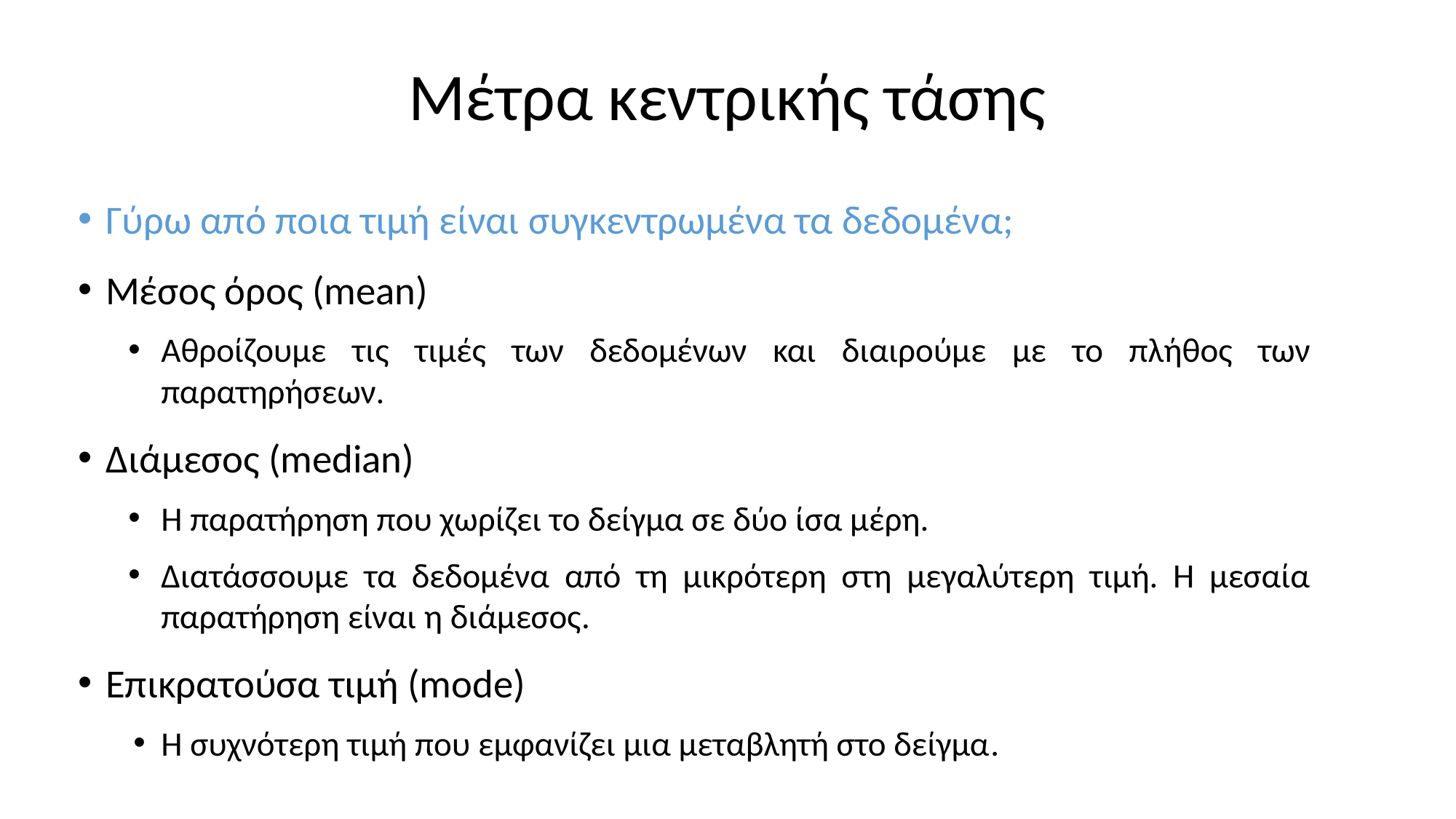

# Μέτρα κεντρικής τάσης
Γύρω από ποια τιμή είναι συγκεντρωμένα τα δεδομένα;
Μέσος όρος (mean)
Αθροίζουμε τις τιμές των δεδομένων και διαιρούμε με το πλήθος των παρατηρήσεων.
Διάμεσος (median)
Η παρατήρηση που χωρίζει το δείγμα σε δύο ίσα μέρη.
Διατάσσουμε τα δεδομένα από τη μικρότερη στη μεγαλύτερη τιμή. Η μεσαία παρατήρηση είναι η διάμεσος.
Επικρατούσα τιμή (mode)
Η συχνότερη τιμή που εμφανίζει μια μεταβλητή στο δείγμα.